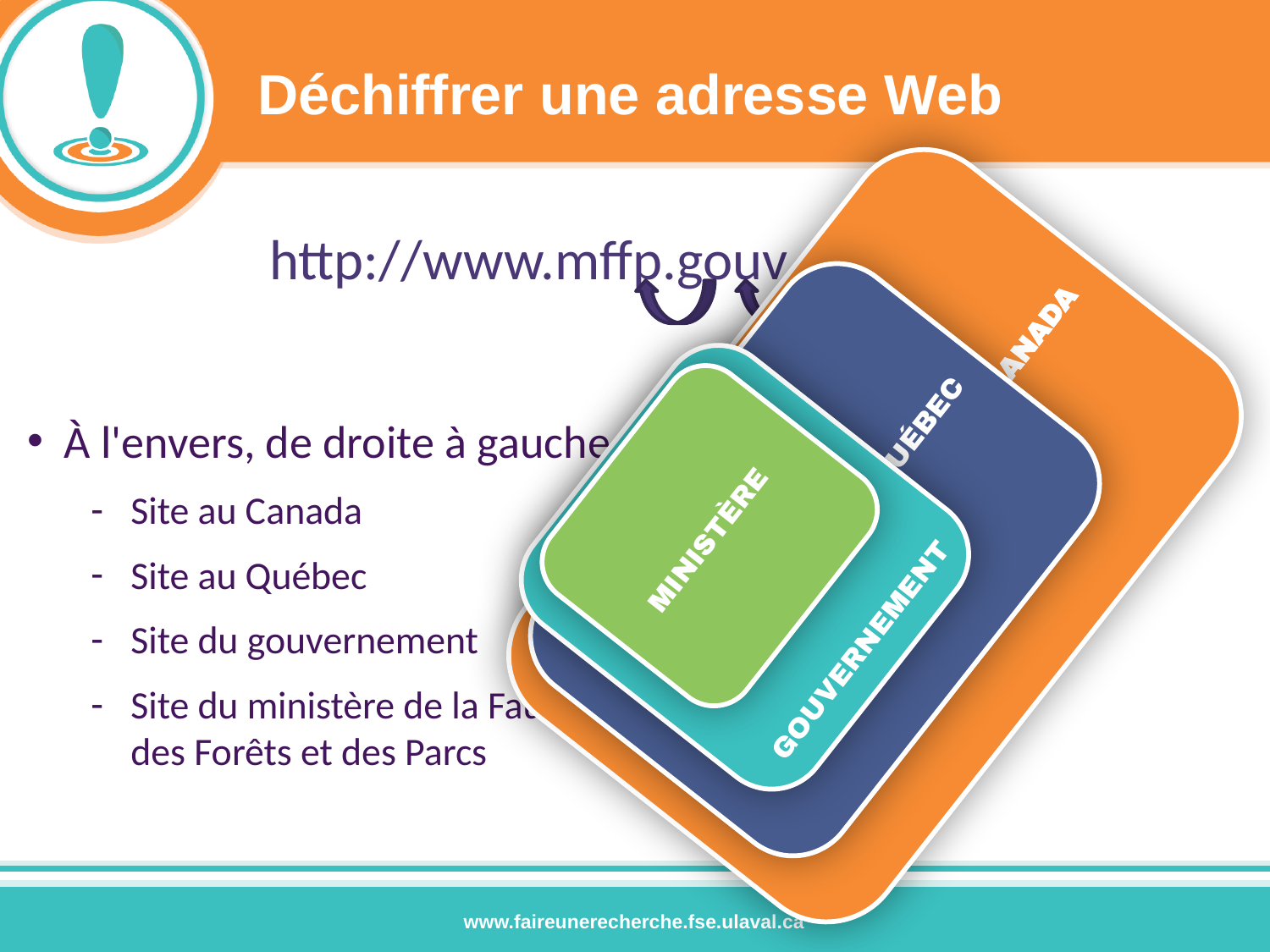

# Déchiffrer une adresse Web
http://www.mffp.gouv.qc.ca/

CANADA
QUÉBEC
GOUVERNEMENT
MINISTÈRE
À l'envers, de droite à gauche
Site au Canada
Site au Québec
Site du gouvernement
Site du ministère de la Faune, des Forêts et des Parcs